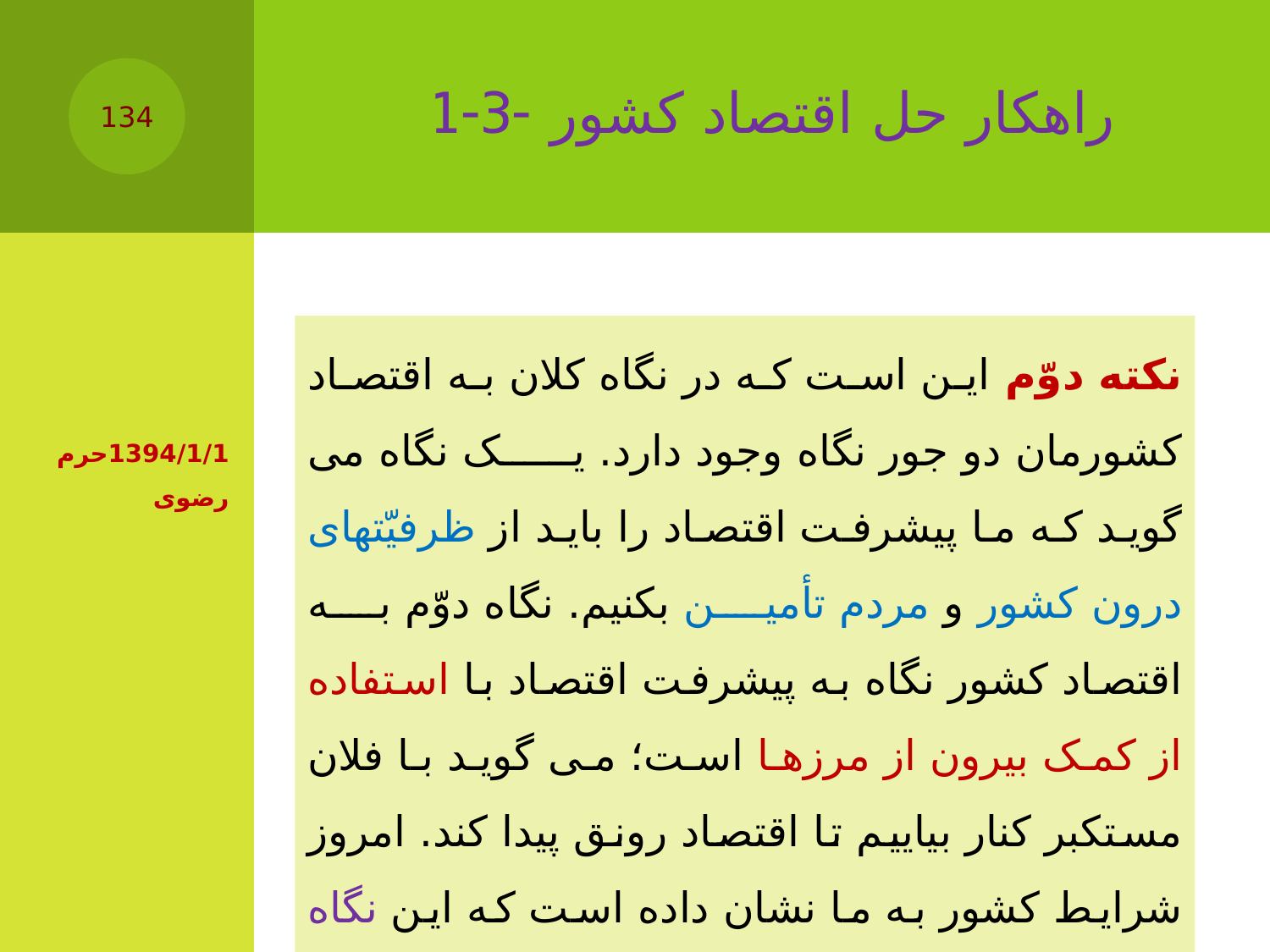

# 1-3- راهکار حل اقتصاد کشور
134
نکته‌ دوّم این است که در نگاه کلان به اقتصاد کشورمان دو جور نگاه وجود دارد. یک نگاه می گوید که ما پیشرفت اقتصاد را باید از ظرفیّتهای درون کشور و مردم تأمین بکنیم. نگاه دوّم به اقتصاد کشور نگاه به پیشرفت اقتصاد با استفاده از کمک بیرون از مرزها است؛ می گوید با فلان مستکبر کنار بیاییم تا اقتصاد رونق پیدا کند. امروز شرایط کشور به ما نشان داده است که این نگاه دوّم یک نگاه کاملاً غلط و عقیم و بی‌فایده است
1394/1/1حرم رضوی